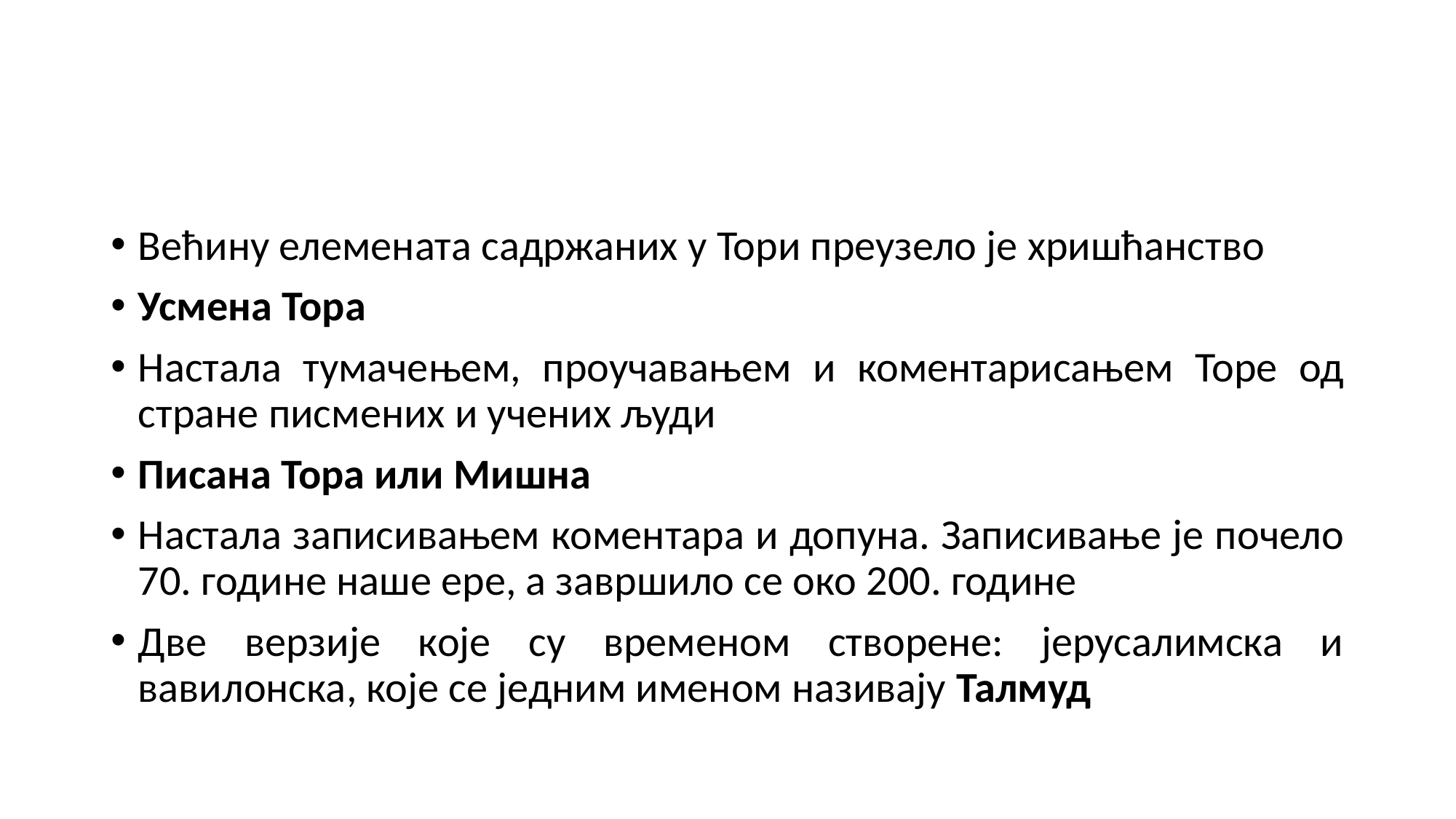

#
Већину елемената садржаних у Тори преузело је хришћанство
Усмена Тора
Настала тумачењем, проучавањем и коментарисањем Торе од стране писмених и учених људи
Писана Тора или Мишна
Настала записивањем коментара и допуна. Записивање је почело 70. године наше ере, а завршило се око 200. године
Две верзије које су временом створене: јерусалимска и вавилонска, које се једним именом називају Талмуд